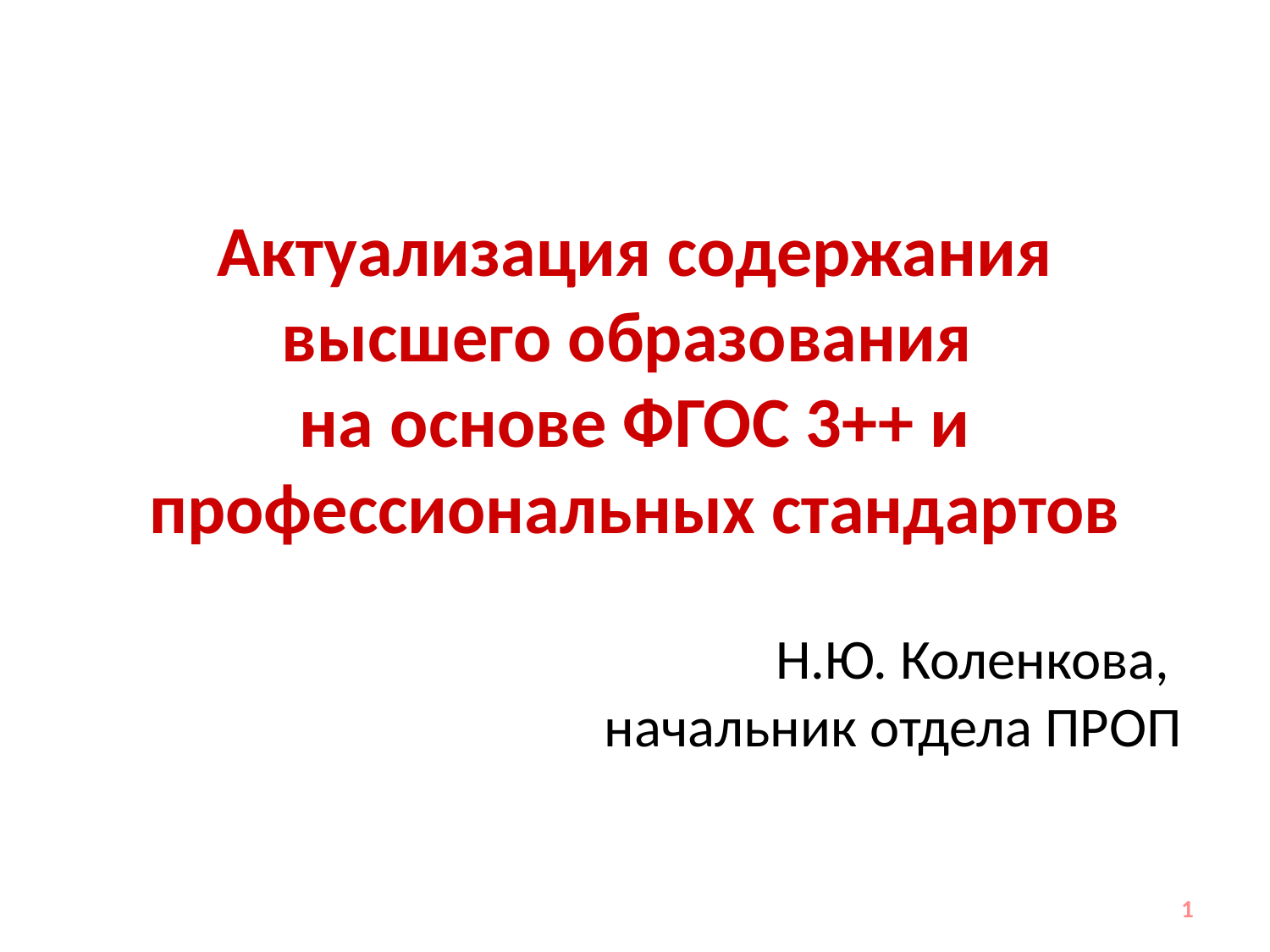

# Актуализация содержания высшего образования на основе ФГОС 3++ и профессиональных стандартов
Н.Ю. Коленкова,
начальник отдела ПРОП
1